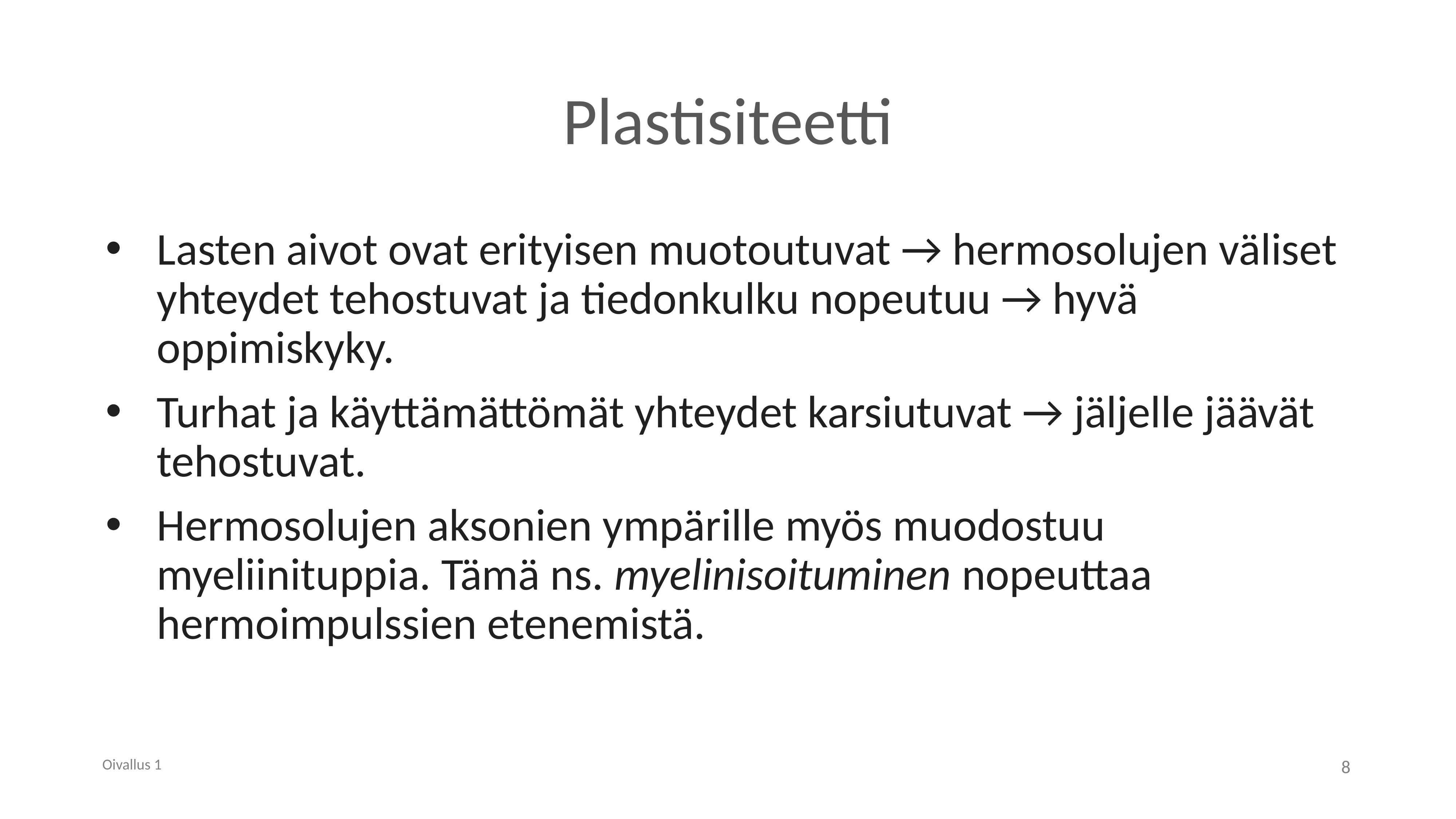

# Plastisiteetti
Lasten aivot ovat erityisen muotoutuvat → hermosolujen väliset yhteydet tehostuvat ja tiedonkulku nopeutuu → hyvä oppimiskyky.
Turhat ja käyttämättömät yhteydet karsiutuvat → jäljelle jäävät tehostuvat.
Hermosolujen aksonien ympärille myös muodostuu myeliinituppia. Tämä ns. myelinisoituminen nopeuttaa hermoimpulssien etenemistä.
Oivallus 1
8